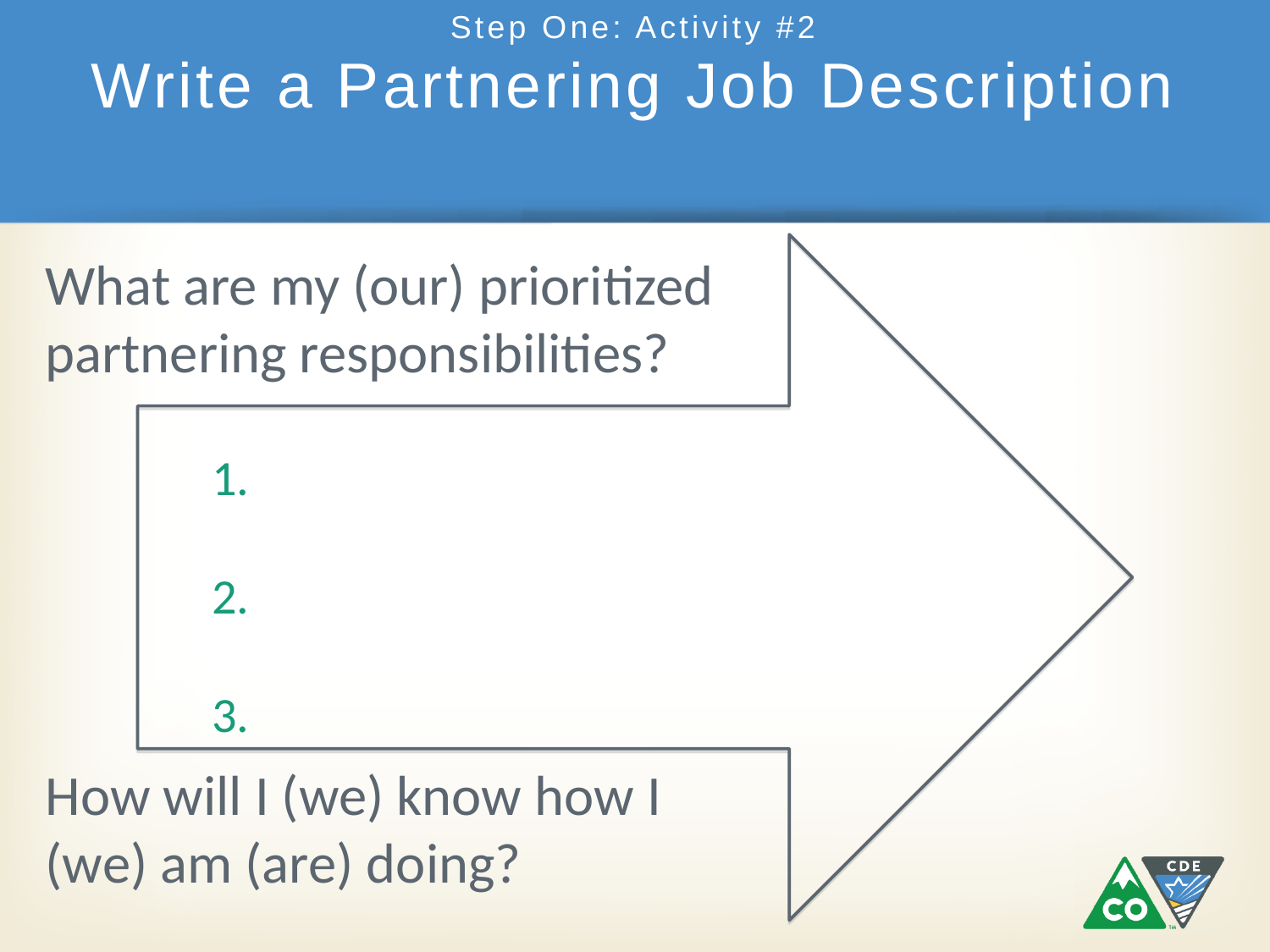

# Step One: Activity #2 Write a Partnering Job Description

What are my (our) prioritized  partnering responsibilities?

How will I (we) know how I (we) am (are) doing?